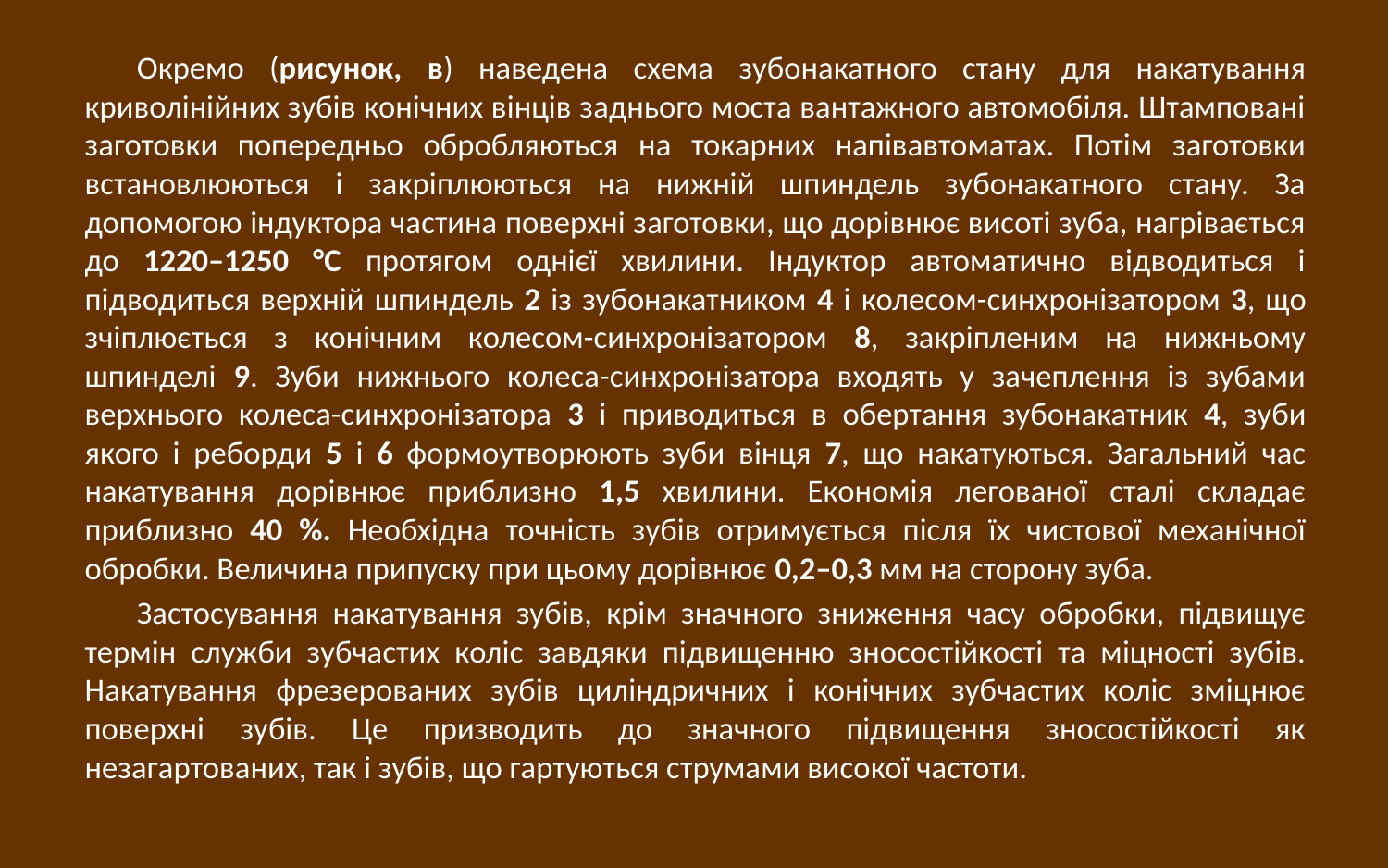

Окремо (рисунок, в) наведена схема зубонакатного стану для накатування криволінійних зубів конічних вінців заднього моста вантажного автомобіля. Штамповані заготовки попередньо обробляються на токарних напівавтоматах. Потім заготовки встановлюються і закріплюються на нижній шпиндель зубонакатного стану. За допомогою індуктора частина поверхні заготовки, що дорівнює висоті зуба, нагрівається до 1220–1250 °С протягом однієї хвилини. Індуктор автоматично відводиться і підводиться верхній шпиндель 2 із зубонакатником 4 і колесом-синхронізатором 3, що зчіплюється з конічним колесом-синхронізатором 8, закріпленим на нижньому шпинделі 9. Зуби нижнього колеса-синхронізатора входять у зачеплення із зубами верхнього колеса-синхронізатора 3 і приводиться в обертання зубонакатник 4, зуби якого і реборди 5 і 6 формоутворюють зуби вінця 7, що накатуються. Загальний час накатування дорівнює приблизно 1,5 хвилини. Економія легованої сталі складає приблизно 40 %. Необхідна точність зубів отримується після їх чистової механічної обробки. Величина припуску при цьому дорівнює 0,2–0,3 мм на сторону зуба.
Застосування накатування зубів, крім значного зниження часу обробки, підвищує термін служби зубчастих коліс завдяки підвищенню зносостійкості та міцності зубів. Накатування фрезерованих зубів циліндричних і конічних зубчастих коліс зміцнює поверхні зубів. Це призводить до значного підвищення зносостійкості як незагартованих, так і зубів, що гартуються струмами високої частоти.